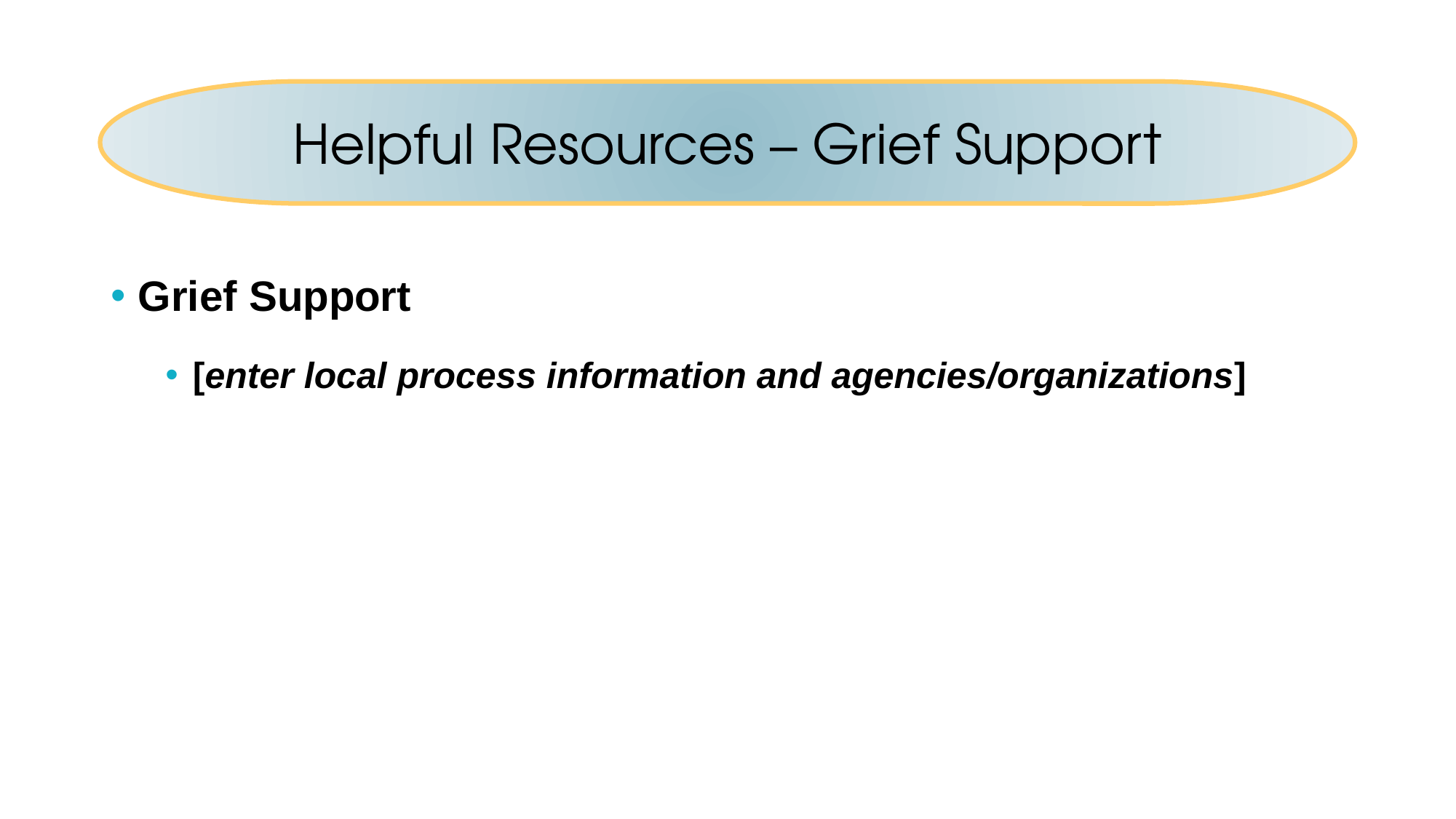

Helpful Resources – Grief Support
Grief Support
[enter local process information and agencies/organizations]